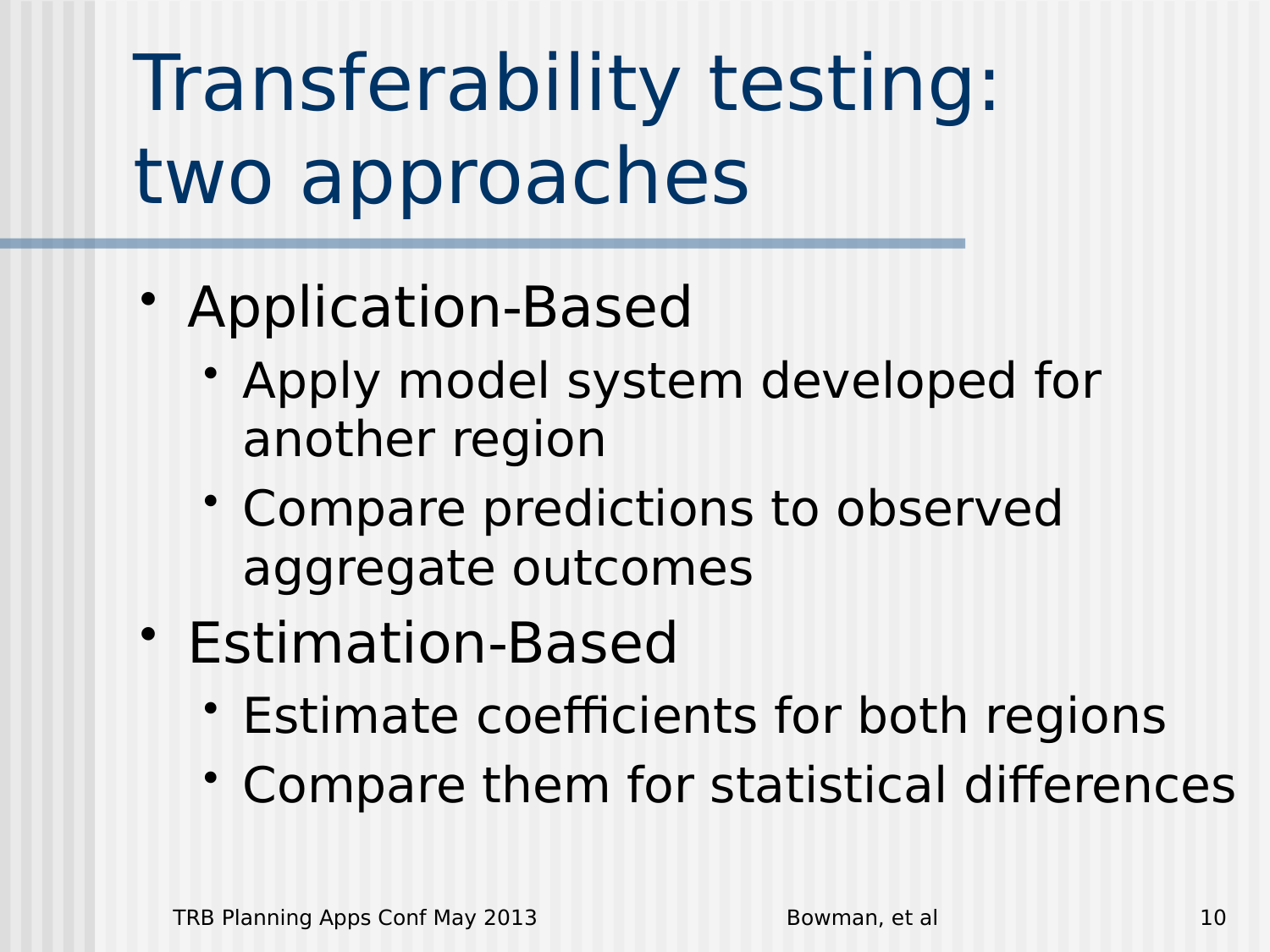

# Transferability testing: two approaches
Application-Based
Apply model system developed for another region
Compare predictions to observed aggregate outcomes
Estimation-Based
Estimate coefficients for both regions
Compare them for statistical differences
TRB Planning Apps Conf May 2013
Bowman, et al
10